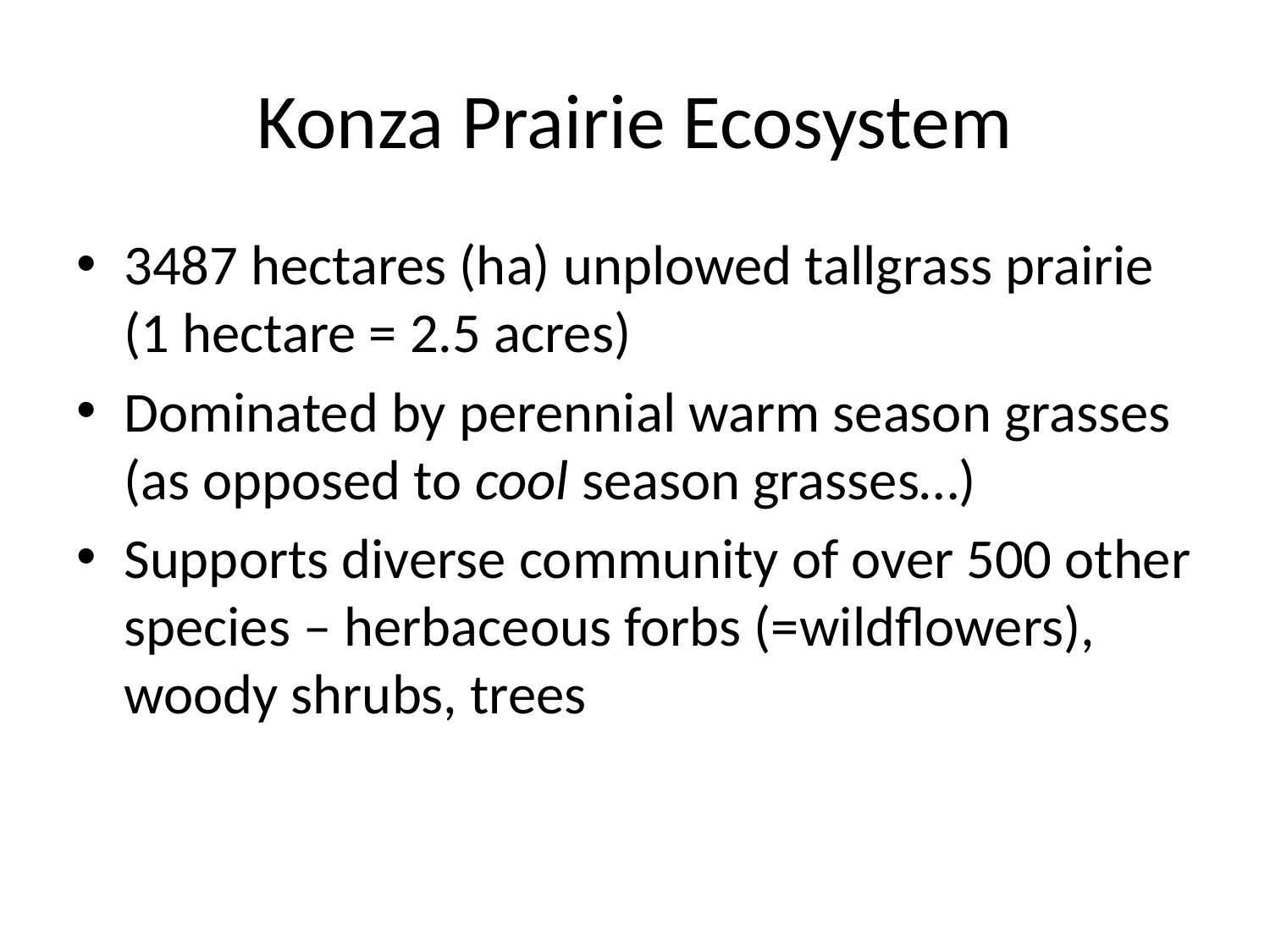

# Konza Prairie Ecosystem
3487 hectares (ha) unplowed tallgrass prairie (1 hectare = 2.5 acres)
Dominated by perennial warm season grasses (as opposed to cool season grasses…)
Supports diverse community of over 500 other species – herbaceous forbs (=wildflowers), woody shrubs, trees